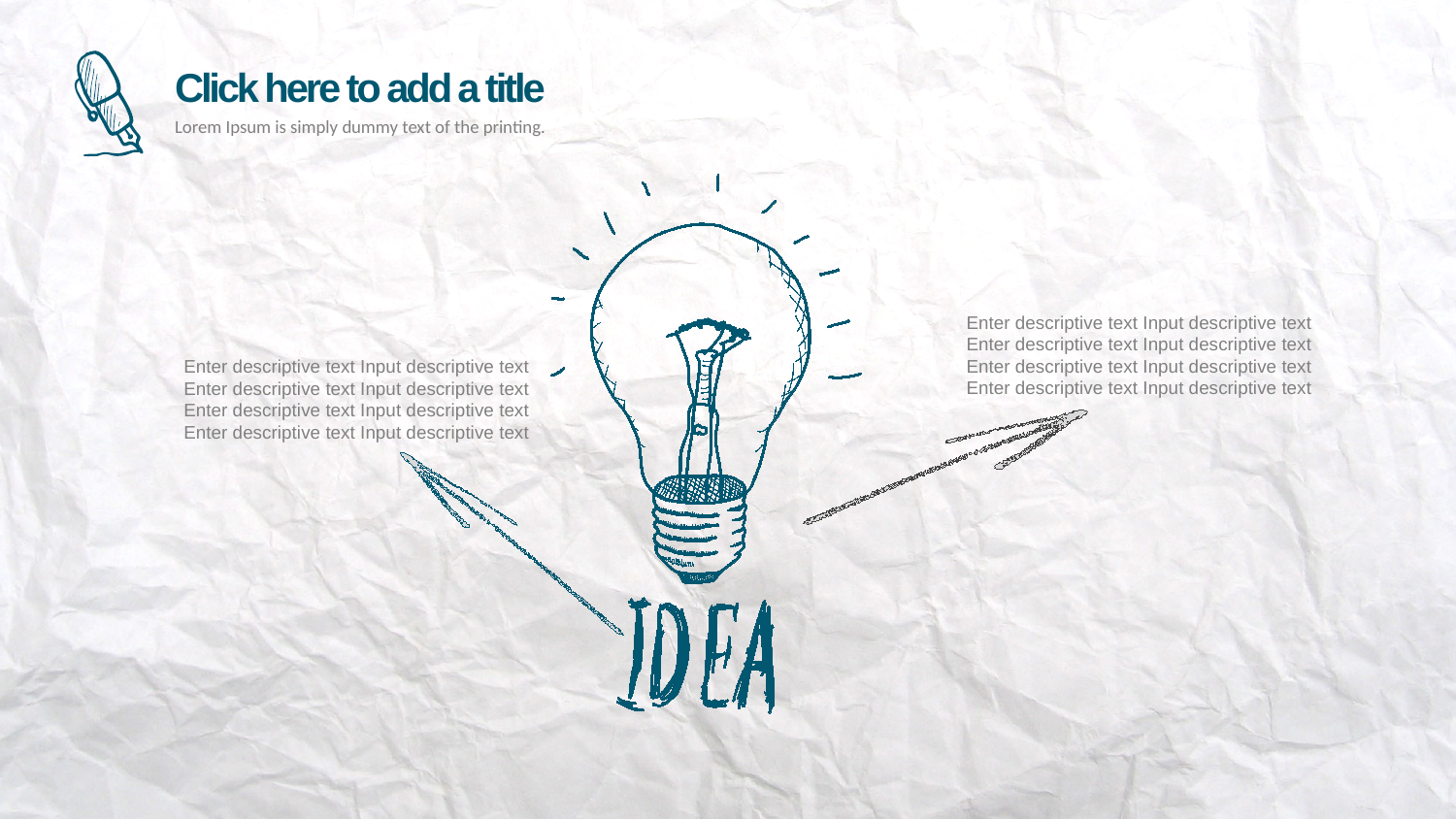

Enter descriptive text Input descriptive text
Enter descriptive text Input descriptive text
Enter descriptive text Input descriptive text
Enter descriptive text Input descriptive text

Enter descriptive text Input descriptive text
Enter descriptive text Input descriptive text
Enter descriptive text Input descriptive text
Enter descriptive text Input descriptive text